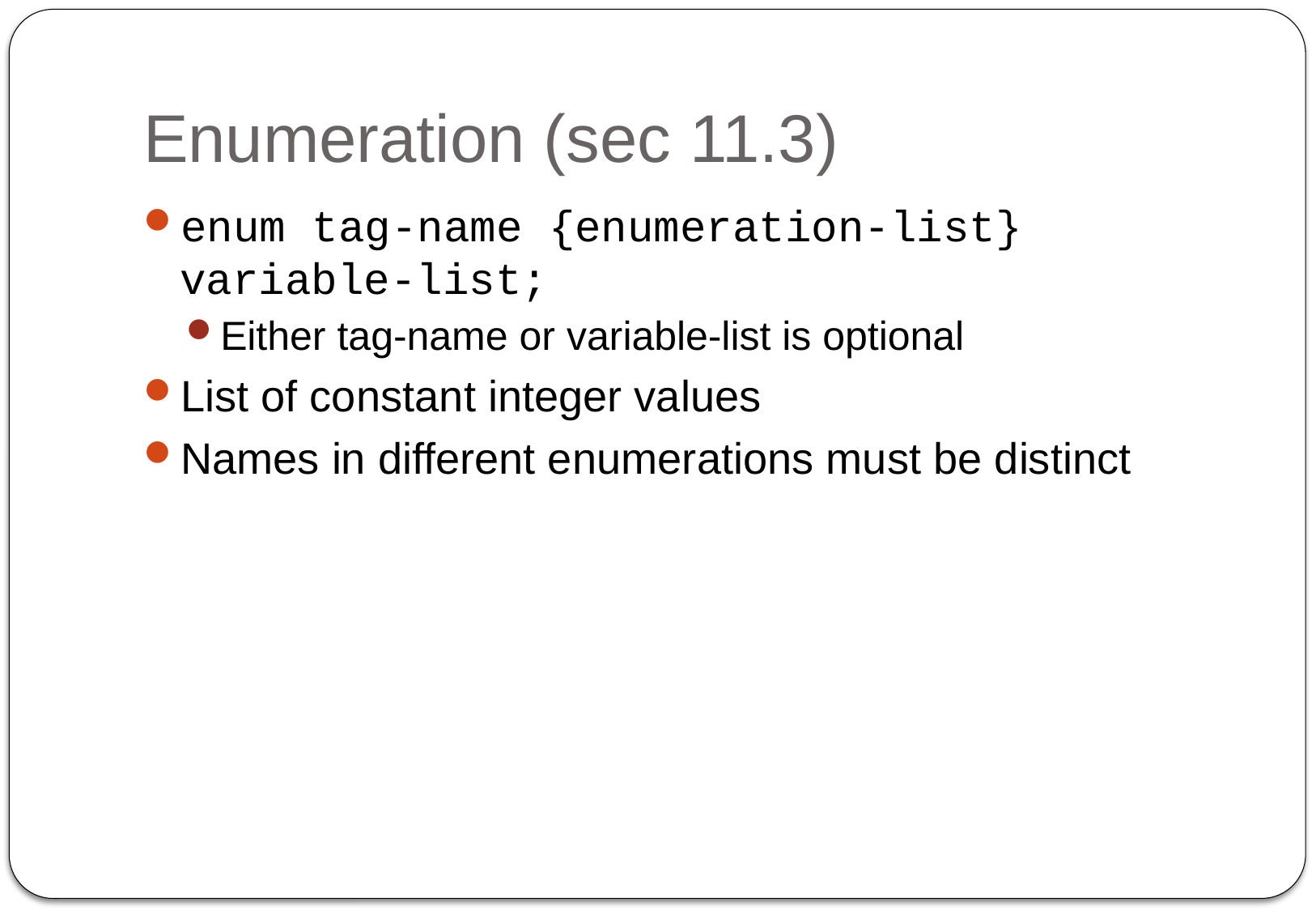

# Enumeration (sec 11.3)
enum tag-name {enumeration-list} variable-list;
Either tag-name or variable-list is optional
List of constant integer values
Names in different enumerations must be distinct